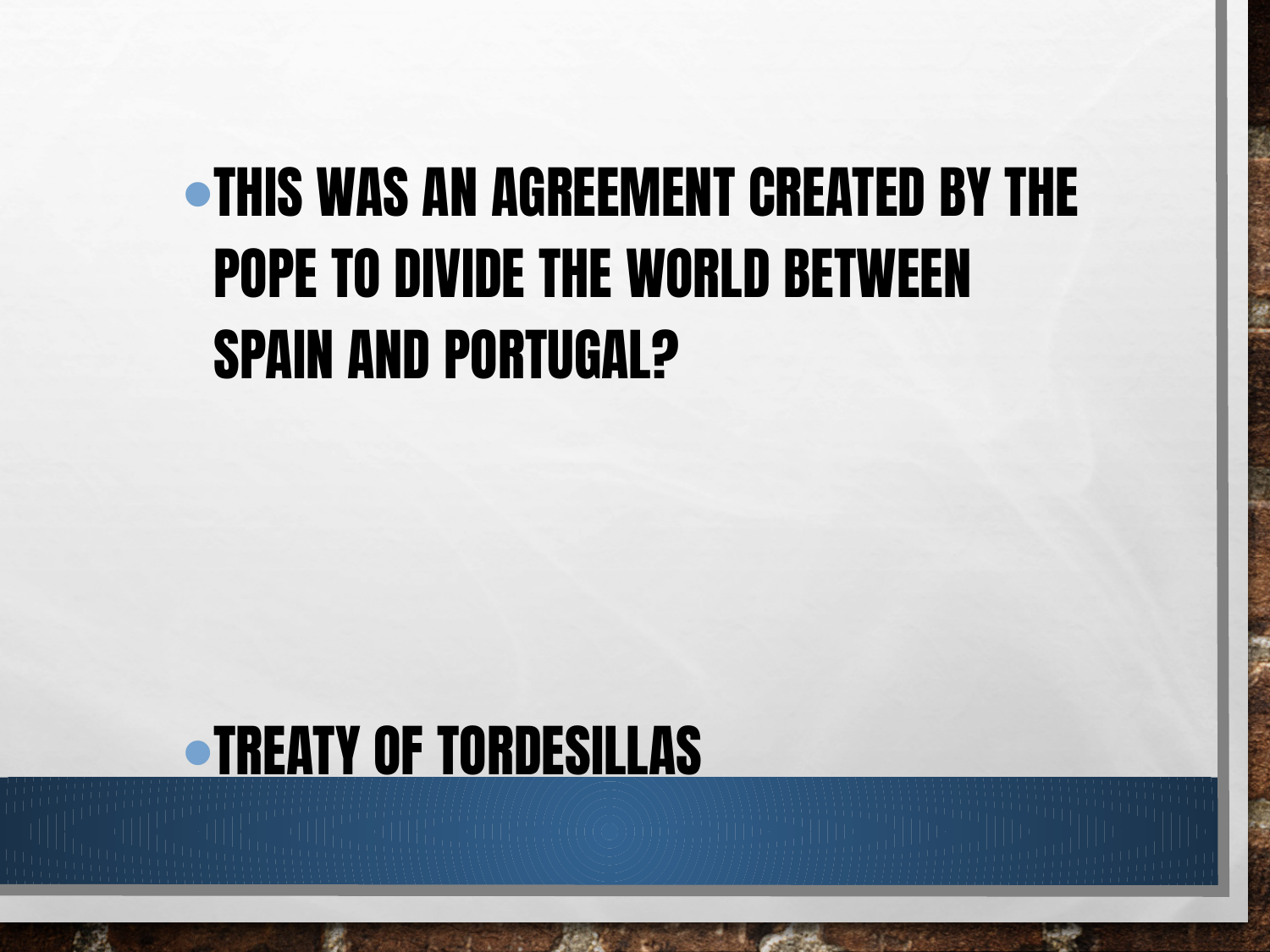

This was an agreement created by the Pope to divide the world between Spain and Portugal?

Treaty of Tordesillas